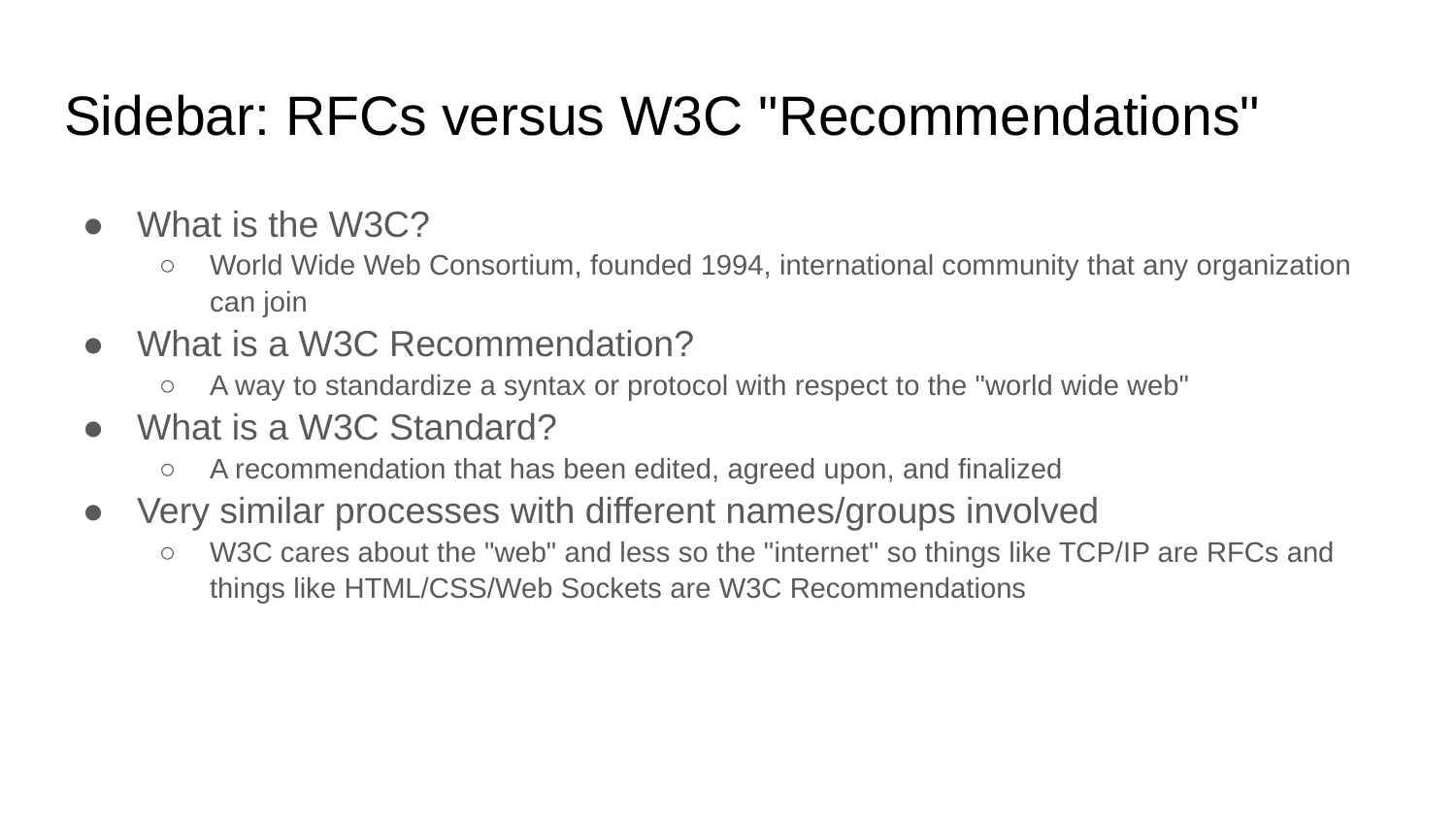

# Sidebar: RFCs versus W3C "Recommendations"
What is the W3C?
World Wide Web Consortium, founded 1994, international community that any organization can join
What is a W3C Recommendation?
A way to standardize a syntax or protocol with respect to the "world wide web"
What is a W3C Standard?
A recommendation that has been edited, agreed upon, and finalized
Very similar processes with different names/groups involved
W3C cares about the "web" and less so the "internet" so things like TCP/IP are RFCs and things like HTML/CSS/Web Sockets are W3C Recommendations